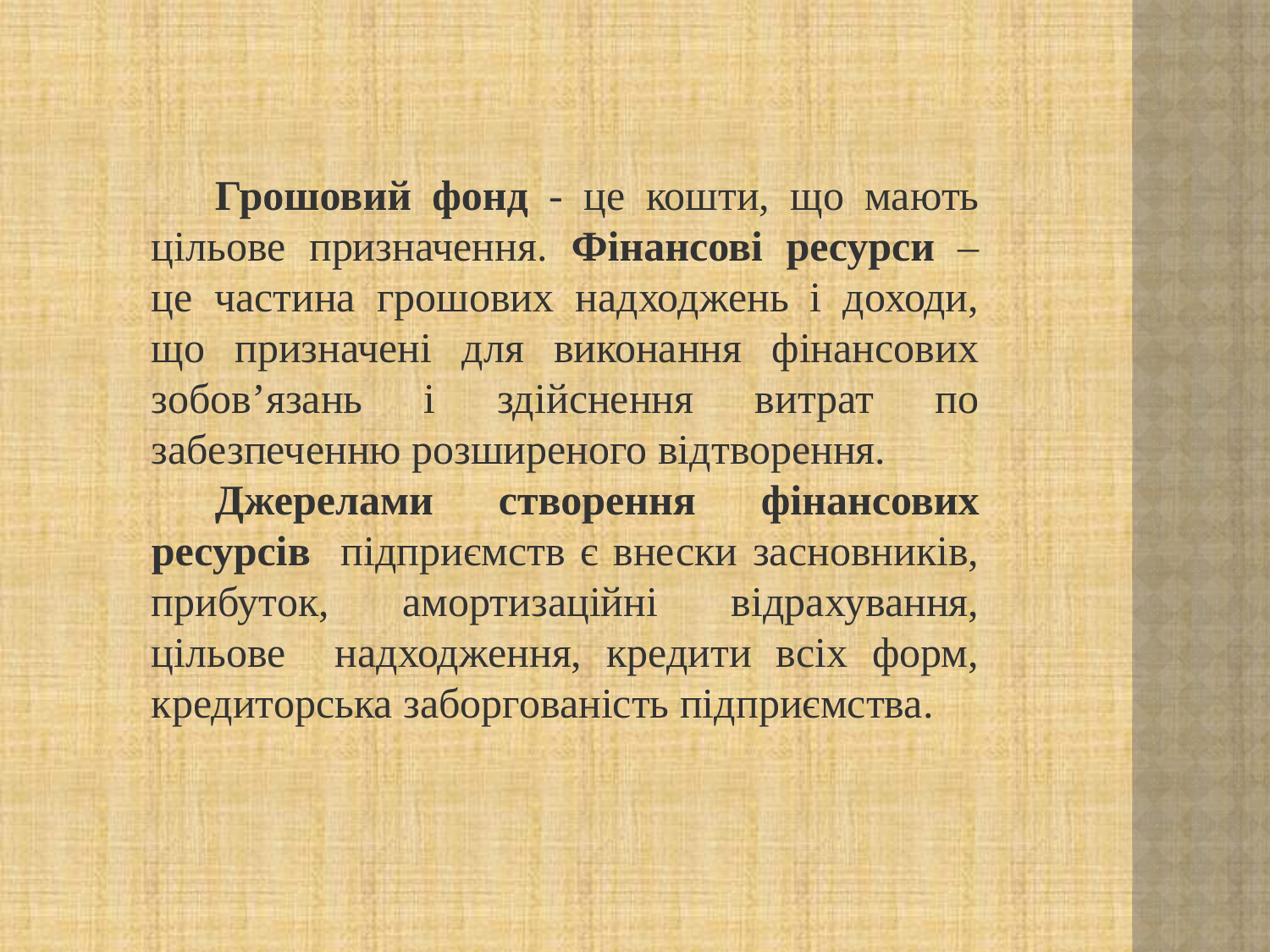

Грошовий фонд - це кошти, що мають цільове призначення. Фінансові ресурси – це частина грошових надходжень і доходи, що призначені для виконання фінансових зобов’язань і здійснення витрат по забезпеченню розширеного відтворення.
Джерелами створення фінансових ресурсів  підприємств є внески засновників, прибуток, амортизаційні відрахування, цільове  надходження, кредити всіх форм, кредиторська заборгованість підприємства.